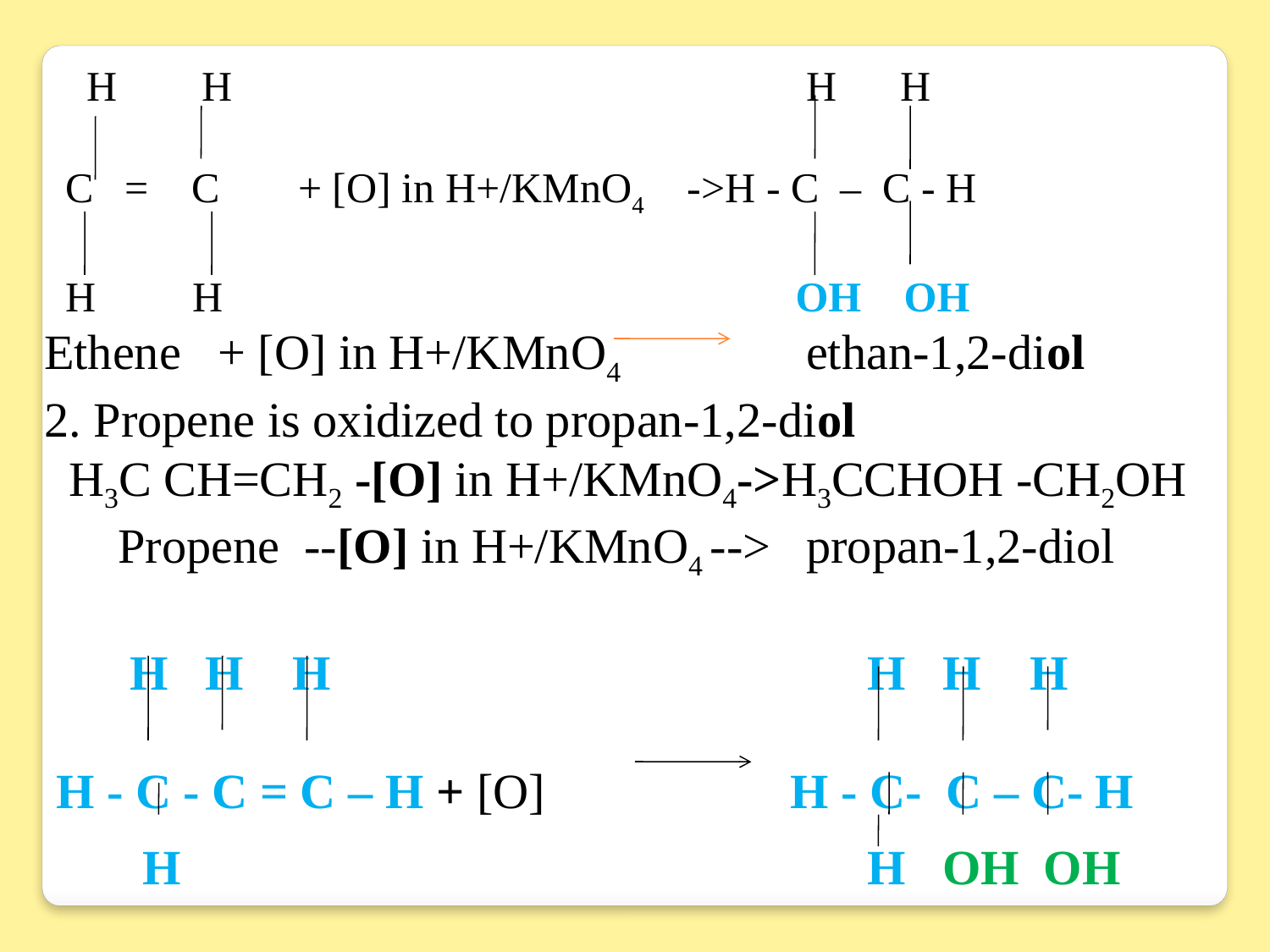

H        H				            H      H

  C   =    C	+ [O] in H+/KMnO4       ->H - C  –  C - H

  H	  H				           OH    OH
Ethene   + [O] in H+/KMnO4		ethan-1,2-diol
2. Propene is oxidized to propan-1,2-diol
  H3C CH=CH2 -[O] in H+/KMnO4->H3CCHOH -CH2OH
      Propene  --[O] in H+/KMnO4 -->   	propan-1,2-diol

       H   H    H				     H   H    H

 H - C - C = C – H + [O]                    H - C-  C – C- H

        H					     H   OH  OH